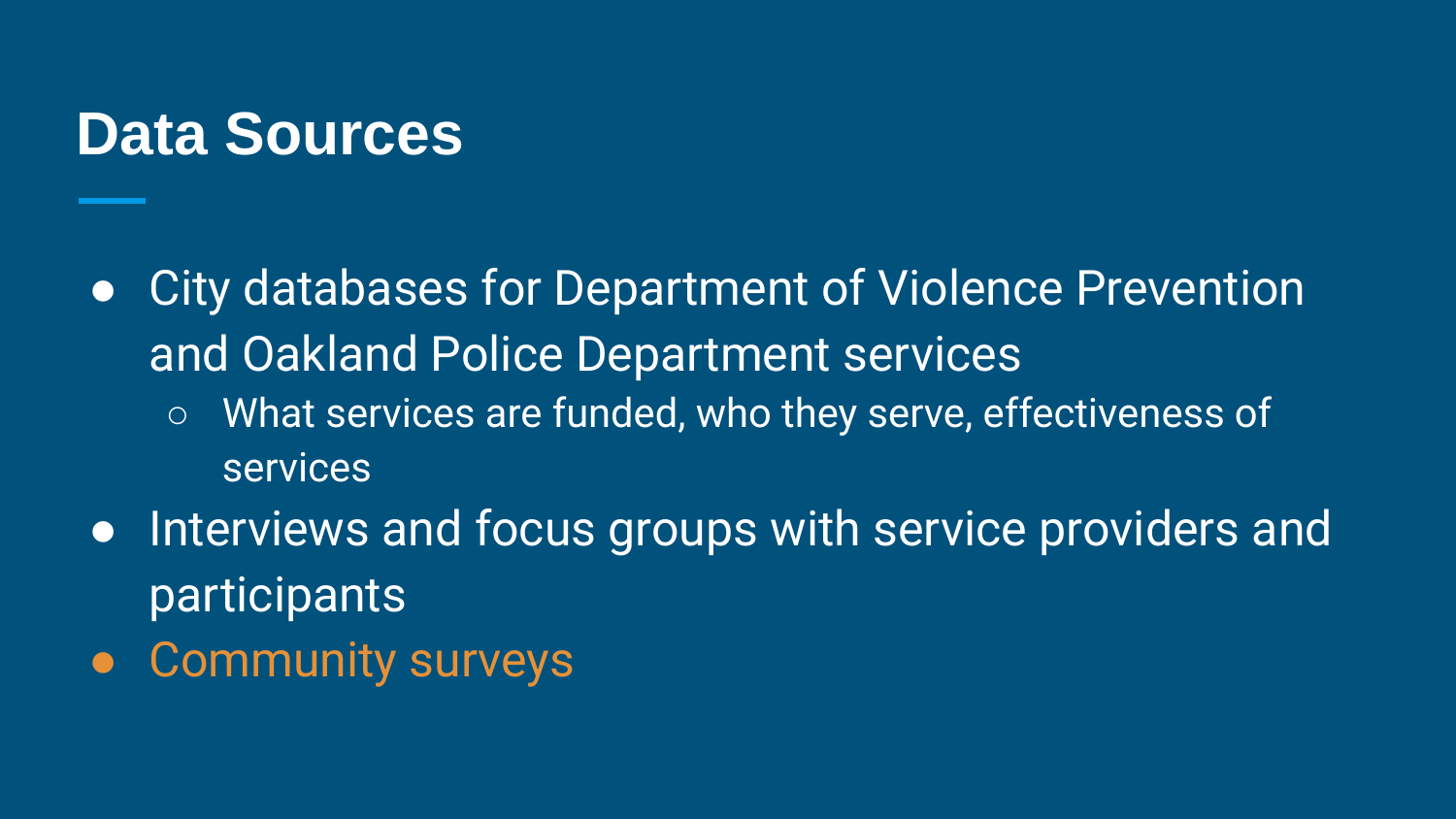

# Data Sources
City databases for Department of Violence Prevention and Oakland Police Department services
What services are funded, who they serve, effectiveness of services
Interviews and focus groups with service providers and participants
Community surveys